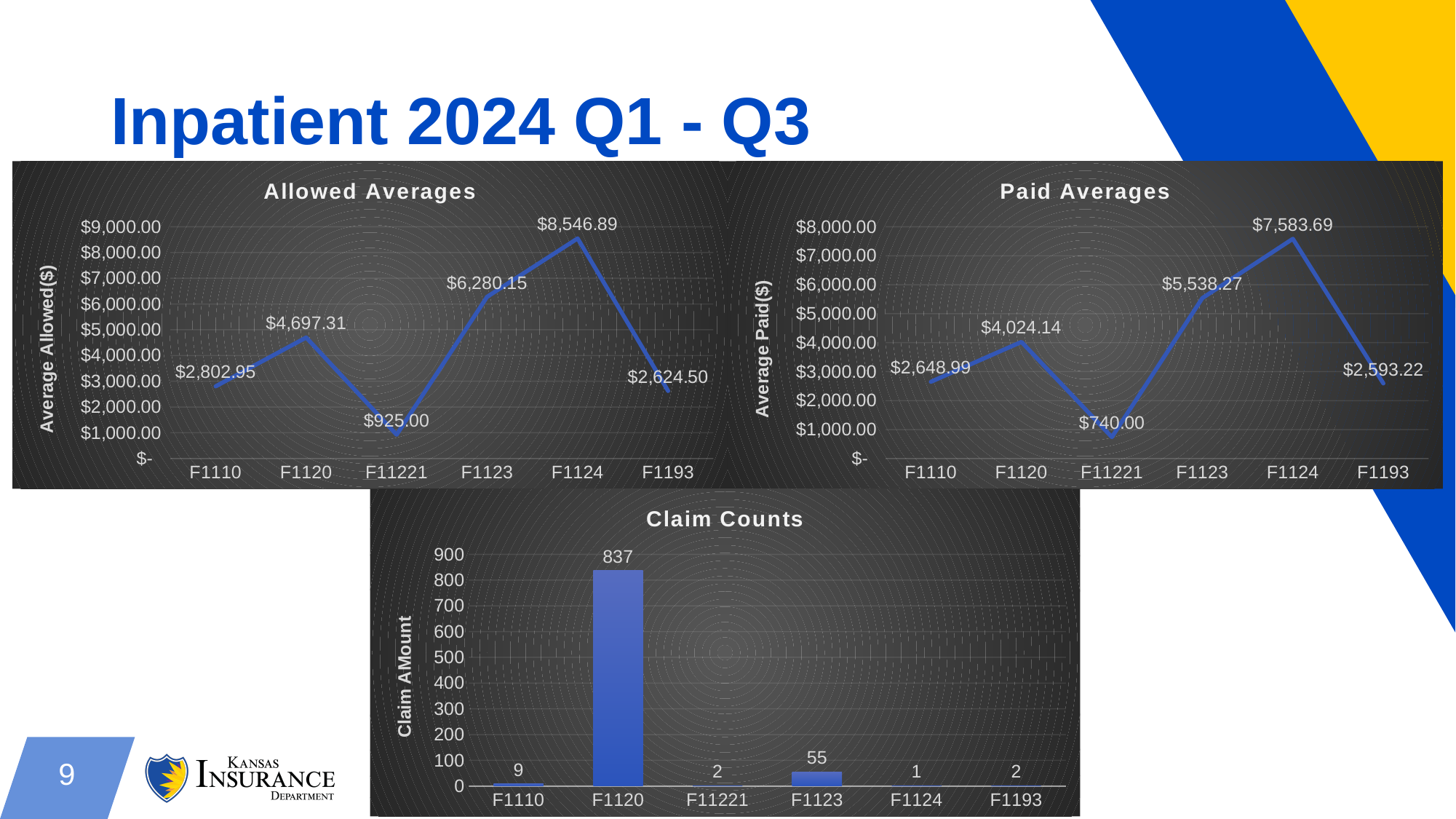

# Inpatient 2024 Q1 - Q3

### Chart: Allowed Averages

| Category | Average Allowed |
|---|---|
| F1110 | 2802.95 |
| F1120 | 4697.31 |
| F11221 | 925.0 |
| F1123 | 6280.15 |
| F1124 | 8546.89 |
| F1193 | 2624.5 |

### Chart: Paid Averages

| Category | Average Paid |
|---|---|
| F1110 | 2648.99 |
| F1120 | 4024.14 |
| F11221 | 740.0 |
| F1123 | 5538.27 |
| F1124 | 7583.69 |
| F1193 | 2593.22 |

### Chart: Claim Counts

| Category | Count |
|---|---|
| F1110 | 9.0 |
| F1120 | 837.0 |
| F11221 | 2.0 |
| F1123 | 55.0 |
| F1124 | 1.0 |
| F1193 | 2.0 |